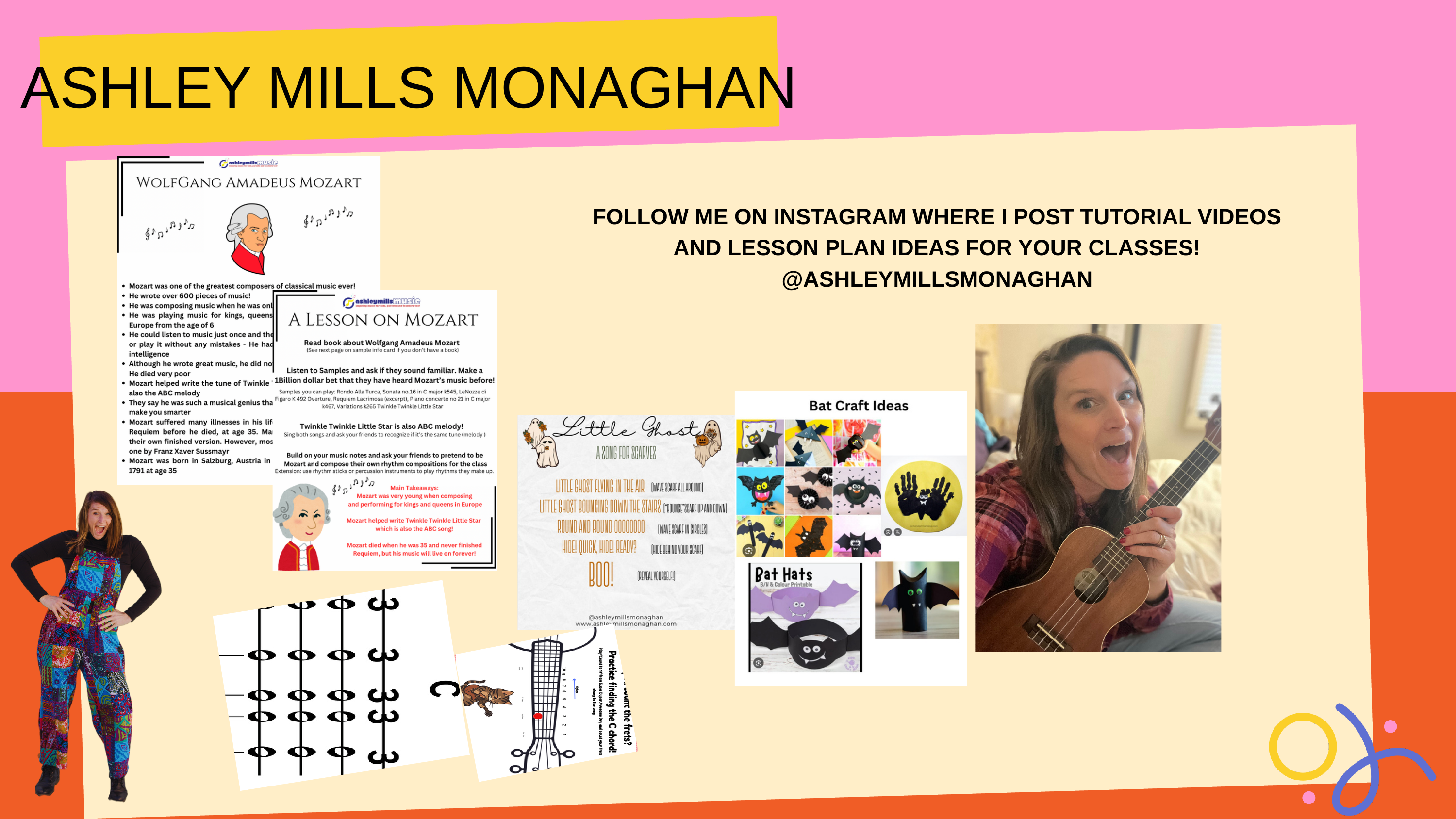

ASHLEY MILLS MONAGHAN

FOLLOW ME ON INSTAGRAM WHERE I POST TUTORIAL VIDEOS AND LESSON PLAN IDEAS FOR YOUR CLASSES!
@ASHLEYMILLSMONAGHAN